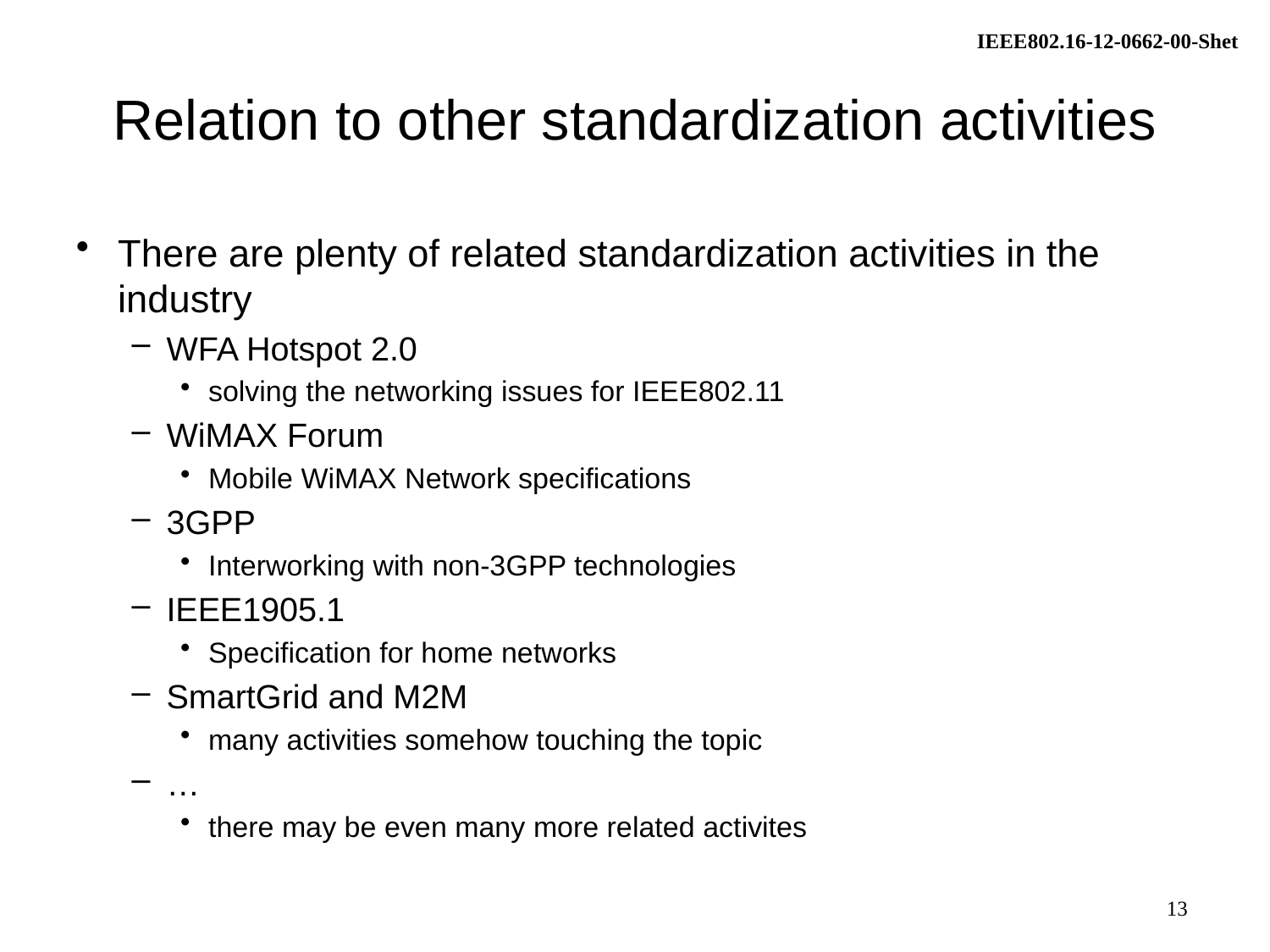

# Relation to other standardization activities
There are plenty of related standardization activities in the industry
WFA Hotspot 2.0
solving the networking issues for IEEE802.11
WiMAX Forum
Mobile WiMAX Network specifications
3GPP
Interworking with non-3GPP technologies
IEEE1905.1
Specification for home networks
SmartGrid and M2M
many activities somehow touching the topic
…
there may be even many more related activites